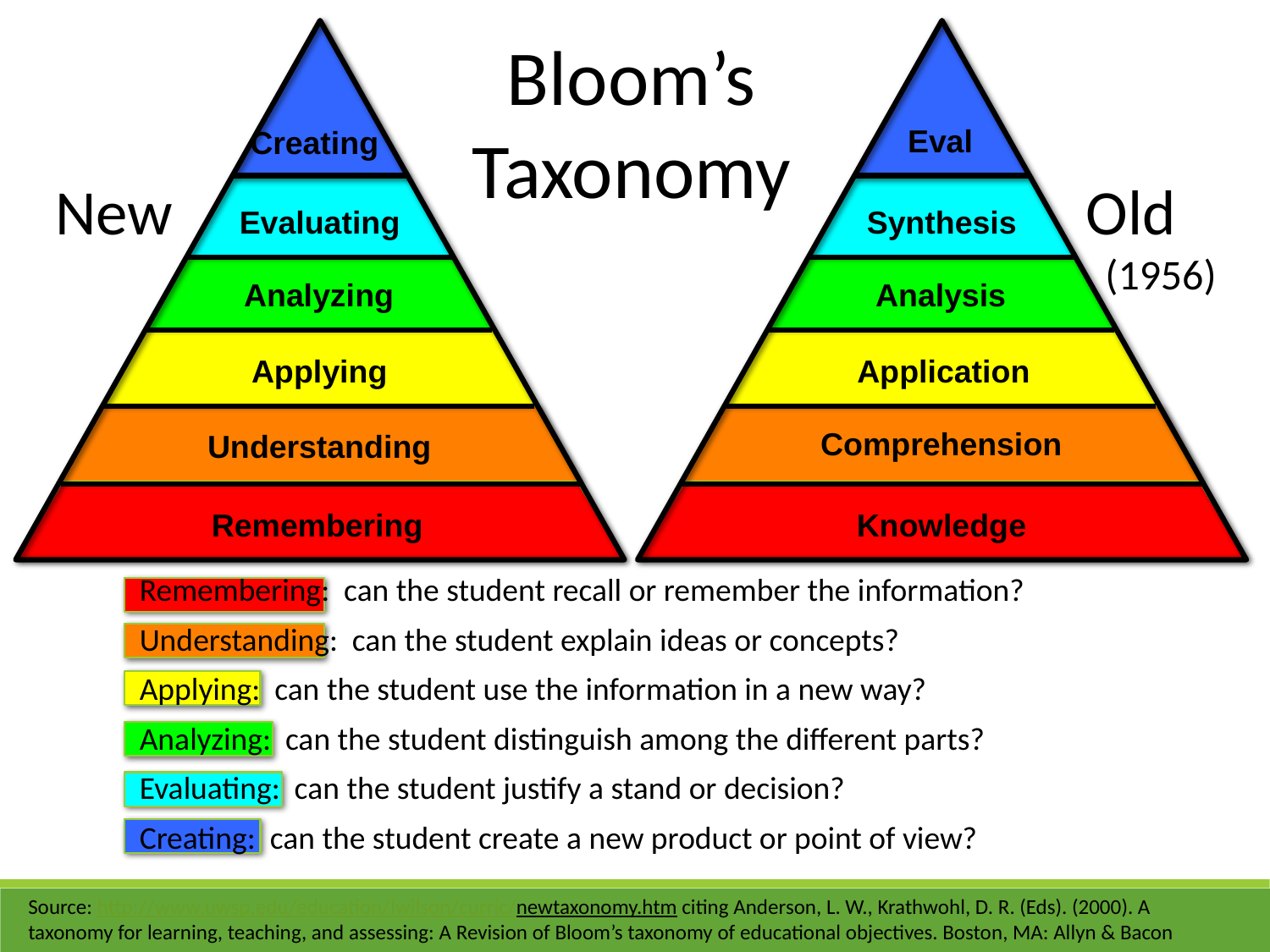

Bloom’s
Taxonomy
Eval
Creating
Synthesis
Evaluating
Analysis
Analyzing
Applying
Application
Comprehension
Understanding
Remembering
Knowledge
Old
  (1956)
New

Remembering:  can the student recall or remember the information?
Understanding:  can the student explain ideas or concepts?
Applying:  can the student use the information in a new way?
Analyzing:  can the student distinguish among the different parts?
Evaluating:  can the student justify a stand or decision?
Creating:  can the student create a new product or point of view?

Source: http://www.uwsp.edu/education/lwilson/curric/newtaxonomy.htm citing Anderson, L. W., Krathwohl, D. R. (Eds). (2000). A taxonomy for learning, teaching, and assessing: A Revision of Bloom’s taxonomy of educational objectives. Boston, MA: Allyn & Bacon